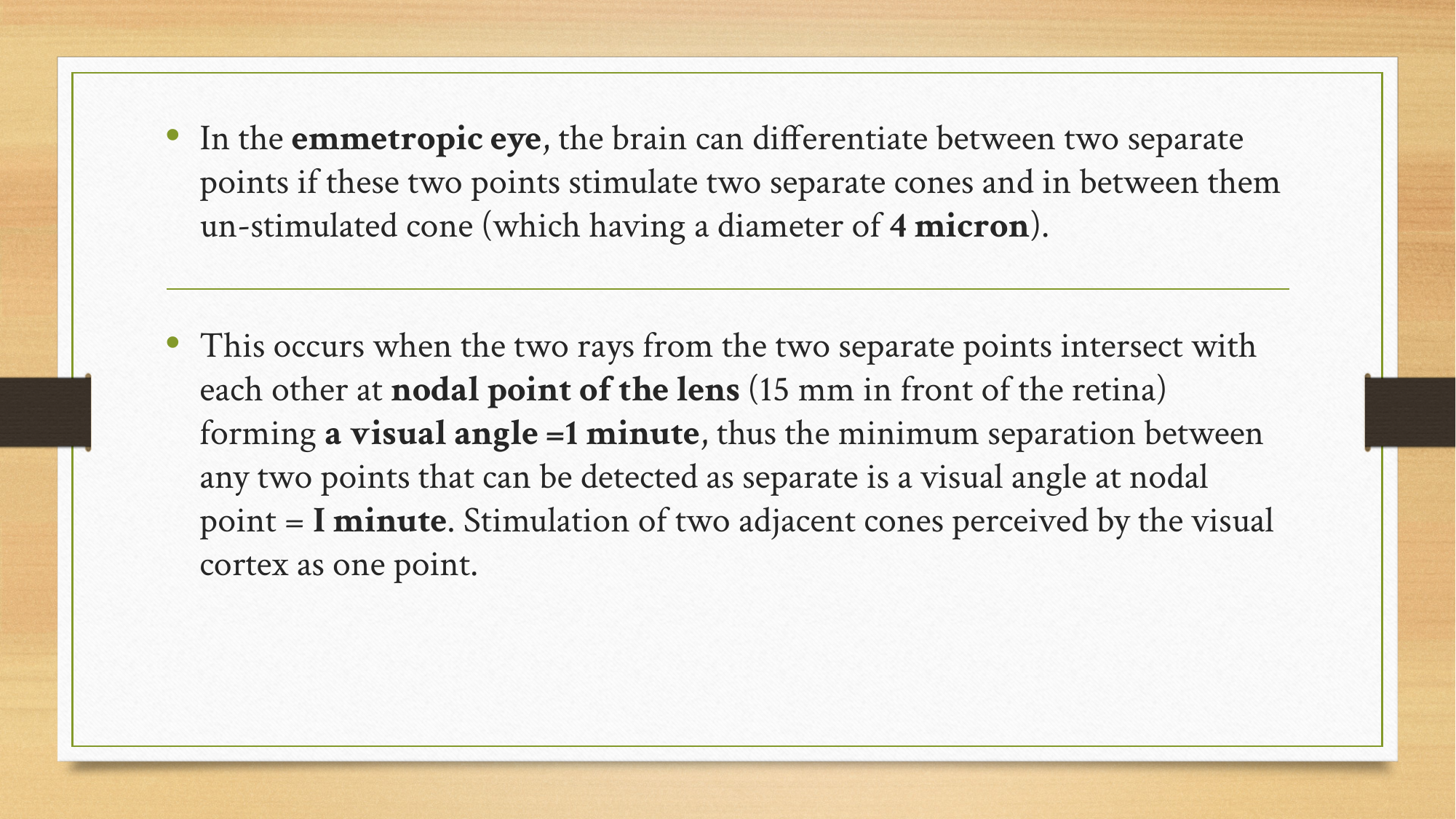

In the emmetropic eye, the brain can differentiate between two separate points if these two points stimulate two separate cones and in between them un-stimulated cone (which having a diameter of 4 micron).

This occurs when the two rays from the two separate points intersect with each other at nodal point of the lens (15 mm in front of the retina) forming a visual angle =1 minute, thus the minimum separation between any two points that can be detected as separate is a visual angle at nodal point = I minute. Stimulation of two adjacent cones perceived by the visual cortex as one point.